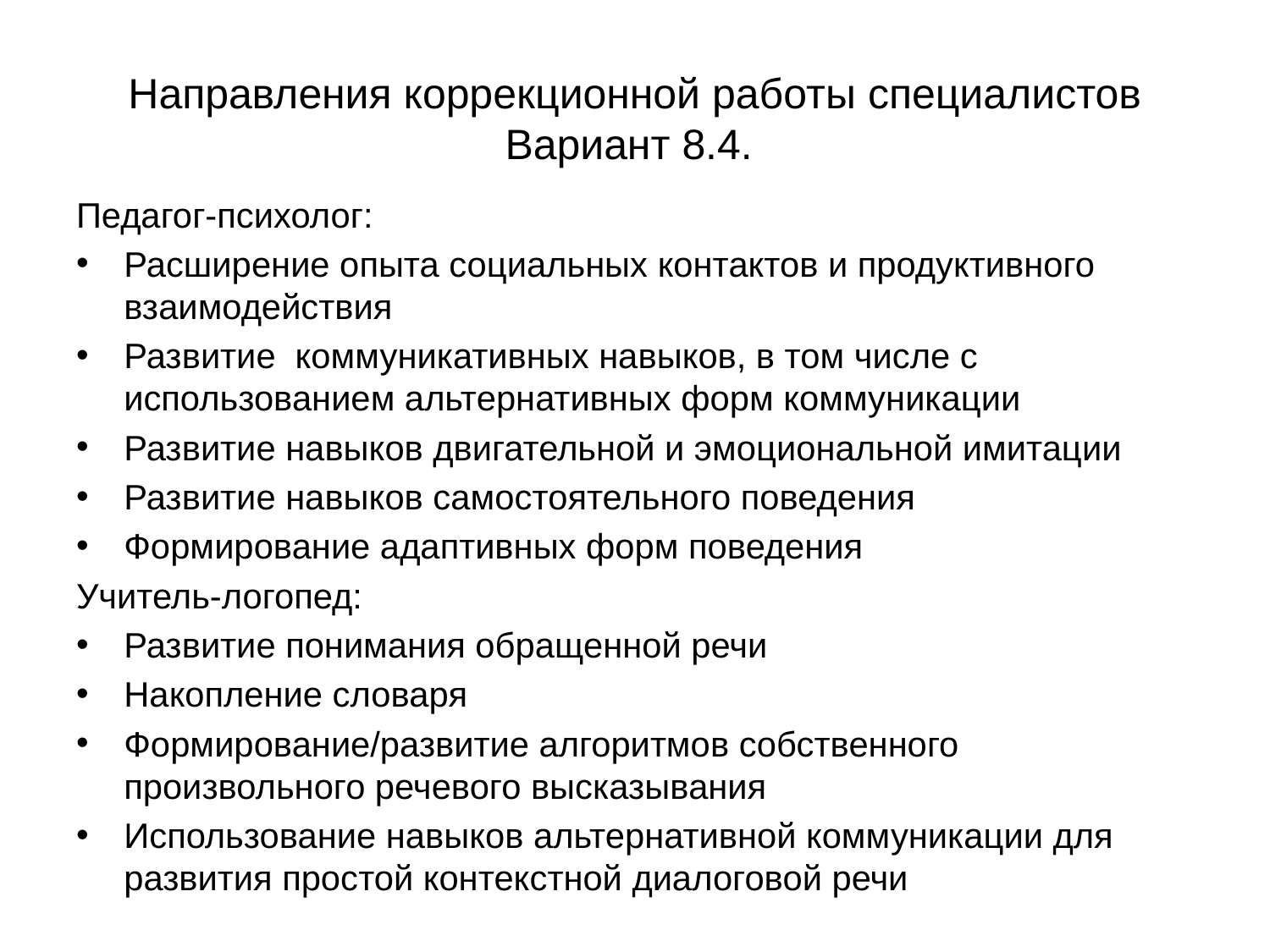

# Направления коррекционной работы специалистов Вариант 8.4.
Педагог-психолог:
Расширение опыта социальных контактов и продуктивного взаимодействия
Развитие  коммуникативных навыков, в том числе с использованием альтернативных форм коммуникации
Развитие навыков двигательной и эмоциональной имитации
Развитие навыков самостоятельного поведения
Формирование адаптивных форм поведения
Учитель-логопед:
Развитие понимания обращенной речи
Накопление словаря
Формирование/развитие алгоритмов собственного произвольного речевого высказывания
Использование навыков альтернативной коммуникации для развития простой контекстной диалоговой речи